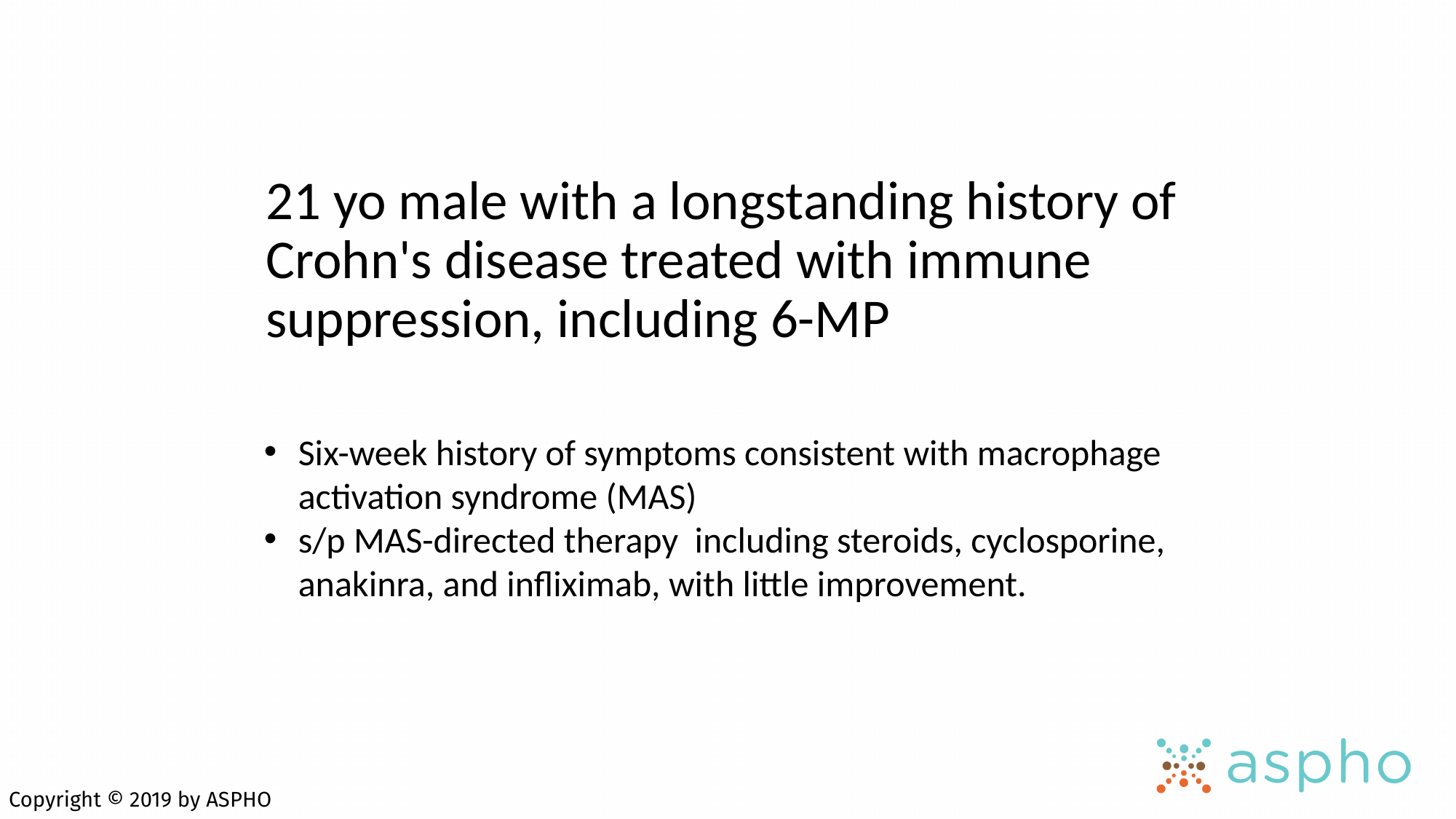

# 21 yo male with a longstanding history of Crohn's disease treated with immune suppression, including 6-MP
Six-week history of symptoms consistent with macrophage activation syndrome (MAS)
s/p MAS-directed therapy  including steroids, cyclosporine, anakinra, and infliximab, with little improvement.
Copyright © 2019 by ASPHO